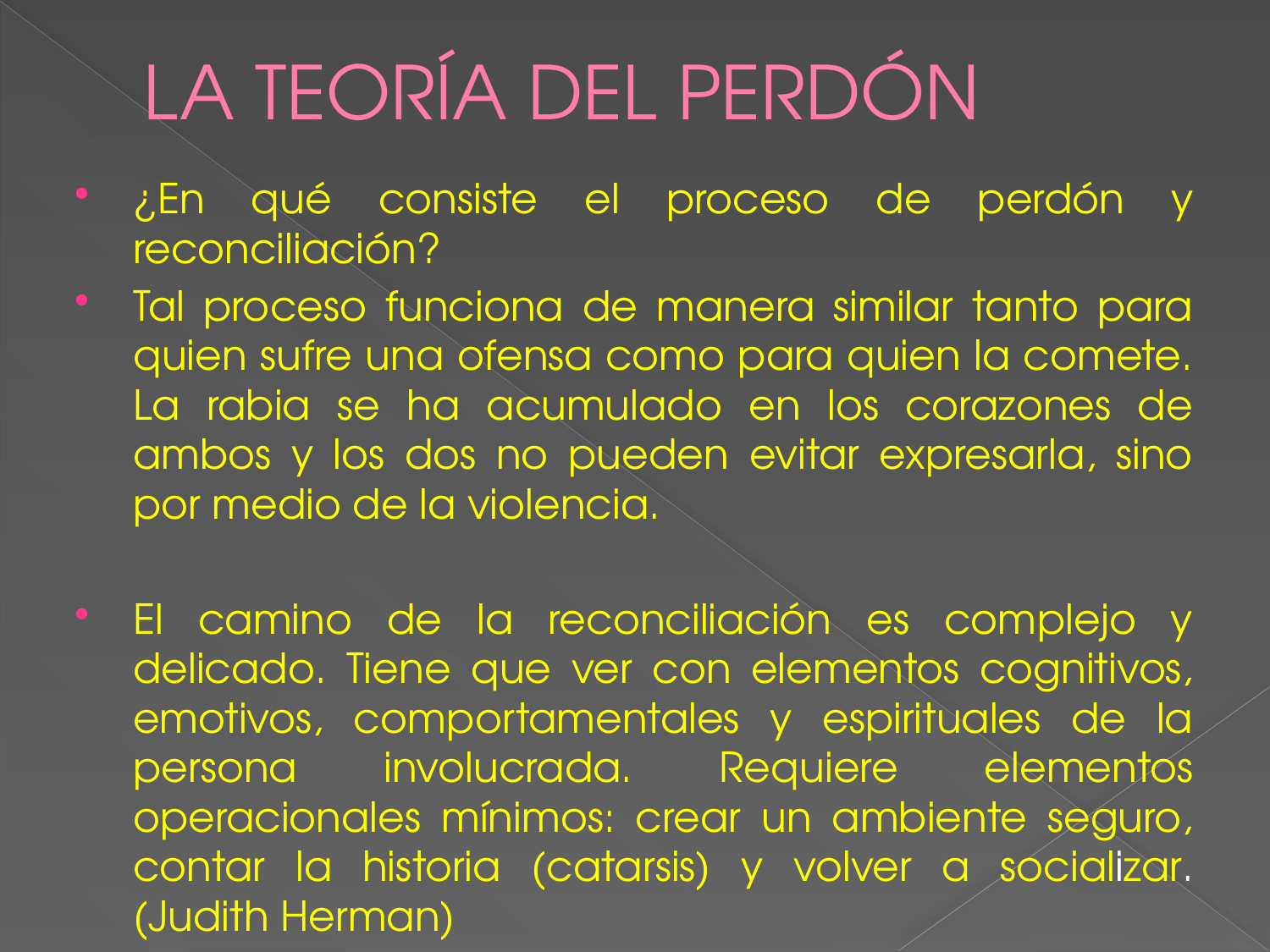

# LA TEORÍA DEL PERDÓN
¿En qué consiste el proceso de perdón y reconciliación?
Tal proceso funciona de manera similar tanto para quien sufre una ofensa como para quien la comete. La rabia se ha acumulado en los corazones de ambos y los dos no pueden evitar expresarla, sino por medio de la violencia.

El camino de la reconciliación es complejo y delicado. Tiene que ver con elementos cognitivos, emotivos, comportamentales y espirituales de la persona involucrada. Requiere elementos operacionales mínimos: crear un ambiente seguro, contar la historia (catarsis) y volver a socializar.(Judith Herman)